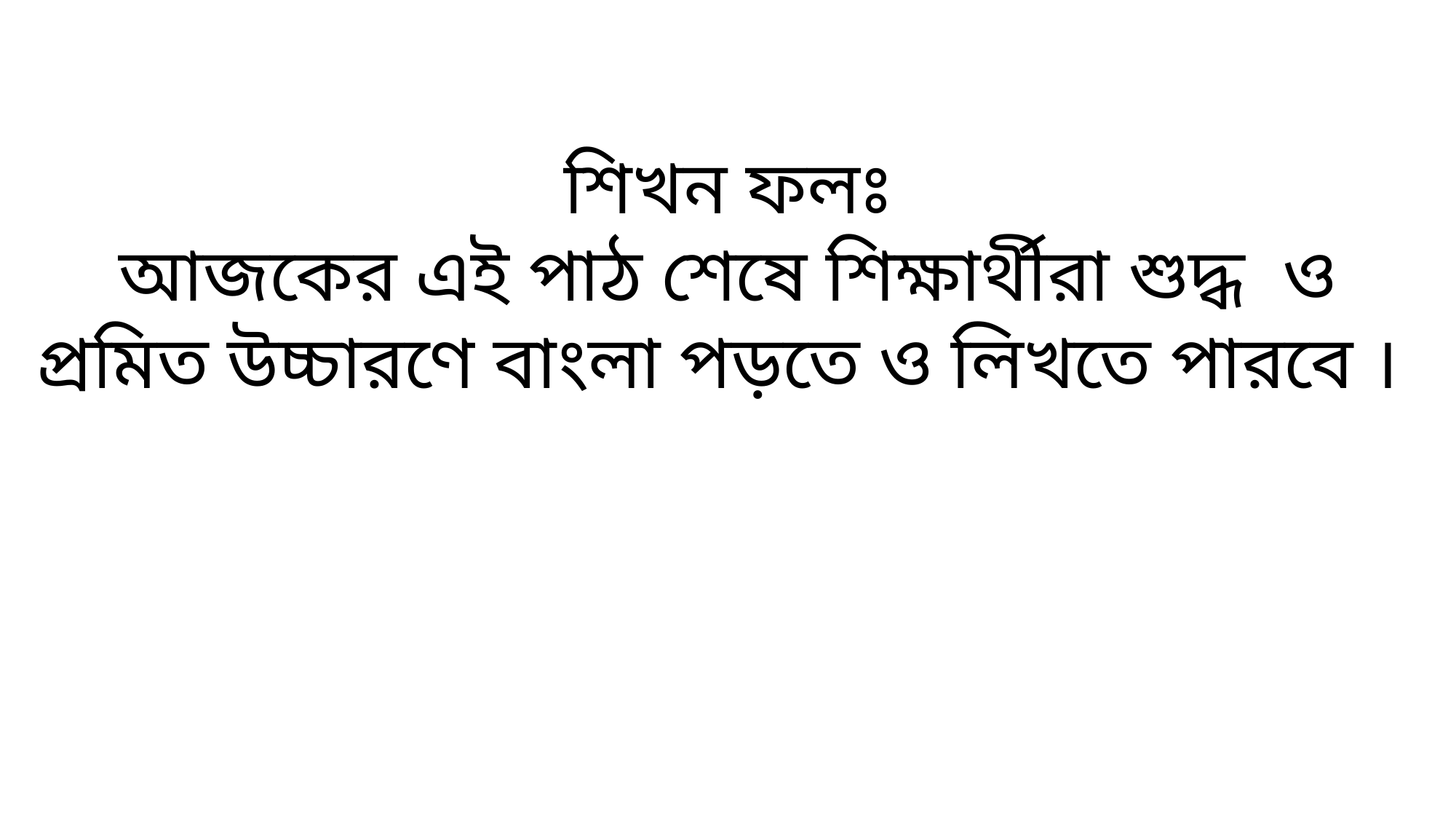

শিখন ফলঃ
আজকের এই পাঠ শেষে শিক্ষার্থীরা শুদ্ধ  ও প্রমিত উচ্চারণে বাংলা পড়তে ও লিখতে পারবে ।